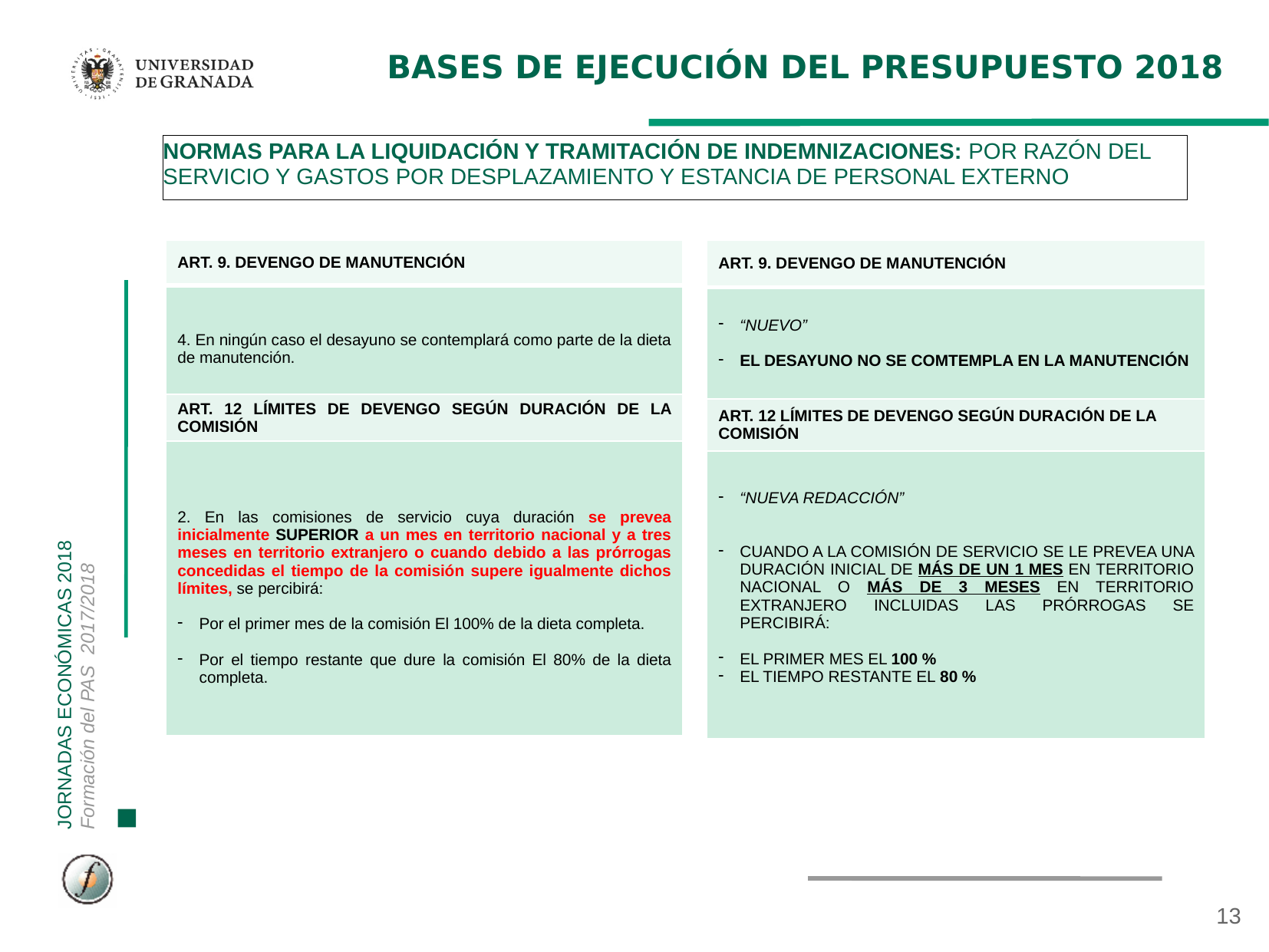

# BASES DE EJECUCIÓN DEL PRESUPUESTO 2018
NORMAS PARA LA LIQUIDACIÓN Y TRAMITACIÓN DE INDEMNIZACIONES: POR RAZÓN DEL SERVICIO Y GASTOS POR DESPLAZAMIENTO Y ESTANCIA DE PERSONAL EXTERNO
| ART. 9. DEVENGO DE MANUTENCIÓN |
| --- |
| 4. En ningún caso el desayuno se contemplará como parte de la dieta de manutención. |
| ART. 12 LÍMITES DE DEVENGO SEGÚN DURACIÓN DE LA COMISIÓN |
| 2. En las comisiones de servicio cuya duración se prevea inicialmente SUPERIOR a un mes en territorio nacional y a tres meses en territorio extranjero o cuando debido a las prórrogas concedidas el tiempo de la comisión supere igualmente dichos límites, se percibirá: Por el primer mes de la comisión El 100% de la dieta completa. Por el tiempo restante que dure la comisión El 80% de la dieta completa. |
| ART. 9. DEVENGO DE MANUTENCIÓN |
| --- |
| “NUEVO” EL DESAYUNO NO SE COMTEMPLA EN LA MANUTENCIÓN |
| ART. 12 LÍMITES DE DEVENGO SEGÚN DURACIÓN DE LA COMISIÓN |
| “NUEVA REDACCIÓN” CUANDO A LA COMISIÓN DE SERVICIO SE LE PREVEA UNA DURACIÓN INICIAL DE MÁS DE UN 1 MES EN TERRITORIO NACIONAL O MÁS DE 3 MESES EN TERRITORIO EXTRANJERO INCLUIDAS LAS PRÓRROGAS SE PERCIBIRÁ: EL PRIMER MES EL 100 % EL TIEMPO RESTANTE EL 80 % |